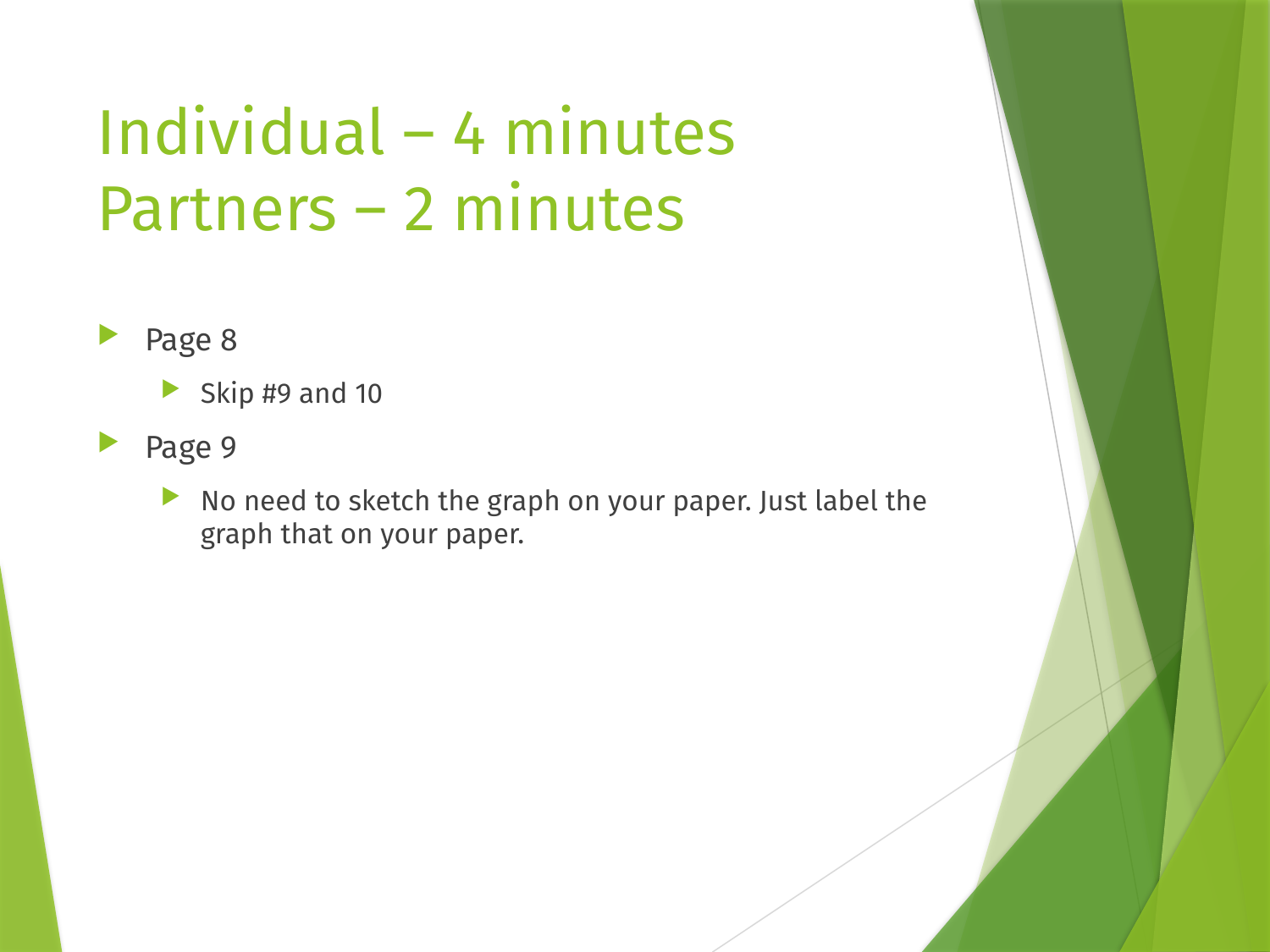

# Individual – 4 minutes Partners – 2 minutes
Page 8
Skip #9 and 10
Page 9
No need to sketch the graph on your paper. Just label the graph that on your paper.